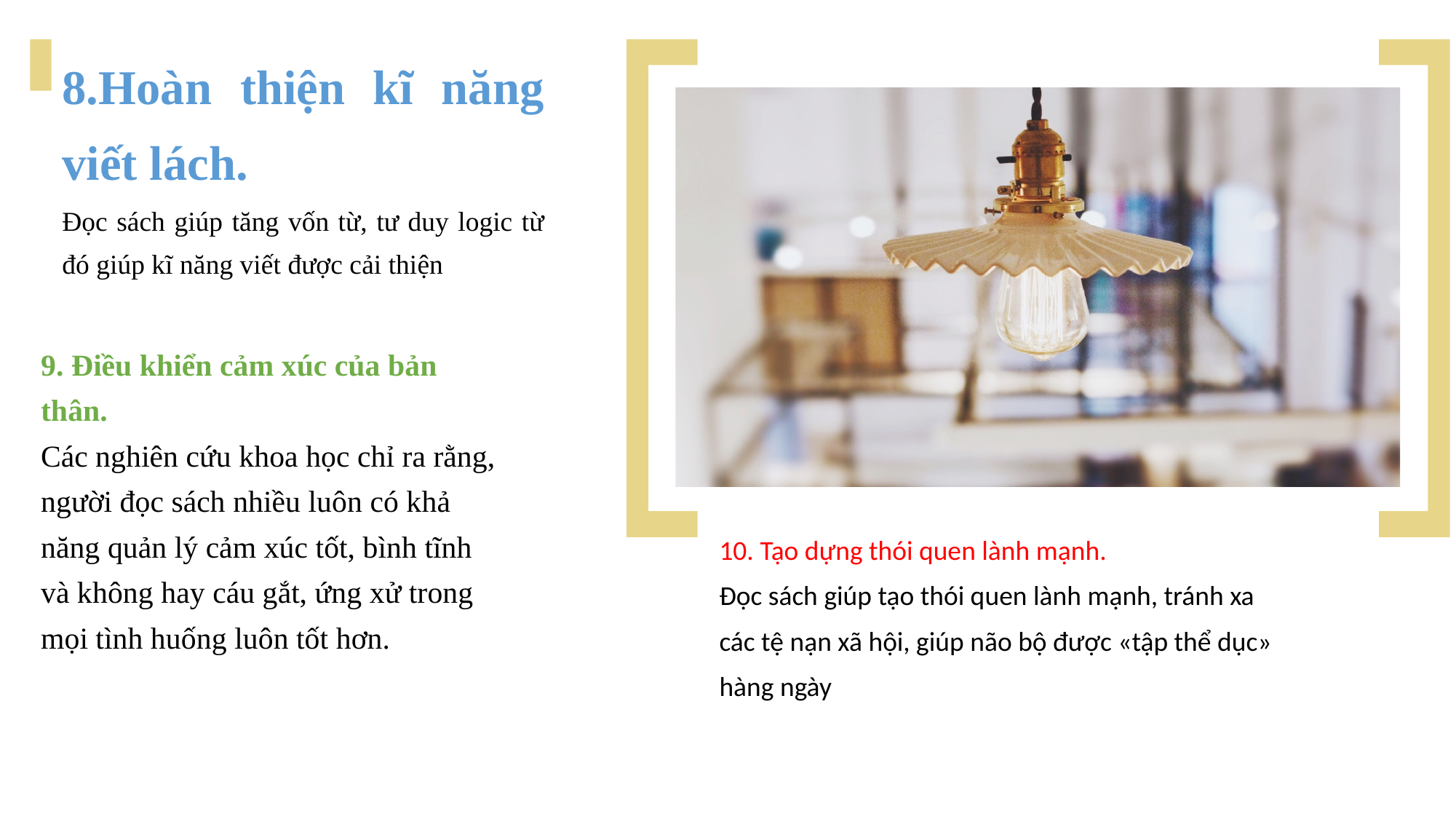

8.Hoàn thiện kĩ năng viết lách.
Đọc sách giúp tăng vốn từ, tư duy logic từ đó giúp kĩ năng viết được cải thiện

9. Điều khiển cảm xúc của bản thân.
Các nghiên cứu khoa học chỉ ra rằng, người đọc sách nhiều luôn có khả năng quản lý cảm xúc tốt, bình tĩnh và không hay cáu gắt, ứng xử trong mọi tình huống luôn tốt hơn.

10. Tạo dựng thói quen lành mạnh.
Đọc sách giúp tạo thói quen lành mạnh, tránh xa các tệ nạn xã hội, giúp não bộ được «tập thể dục» hàng ngày